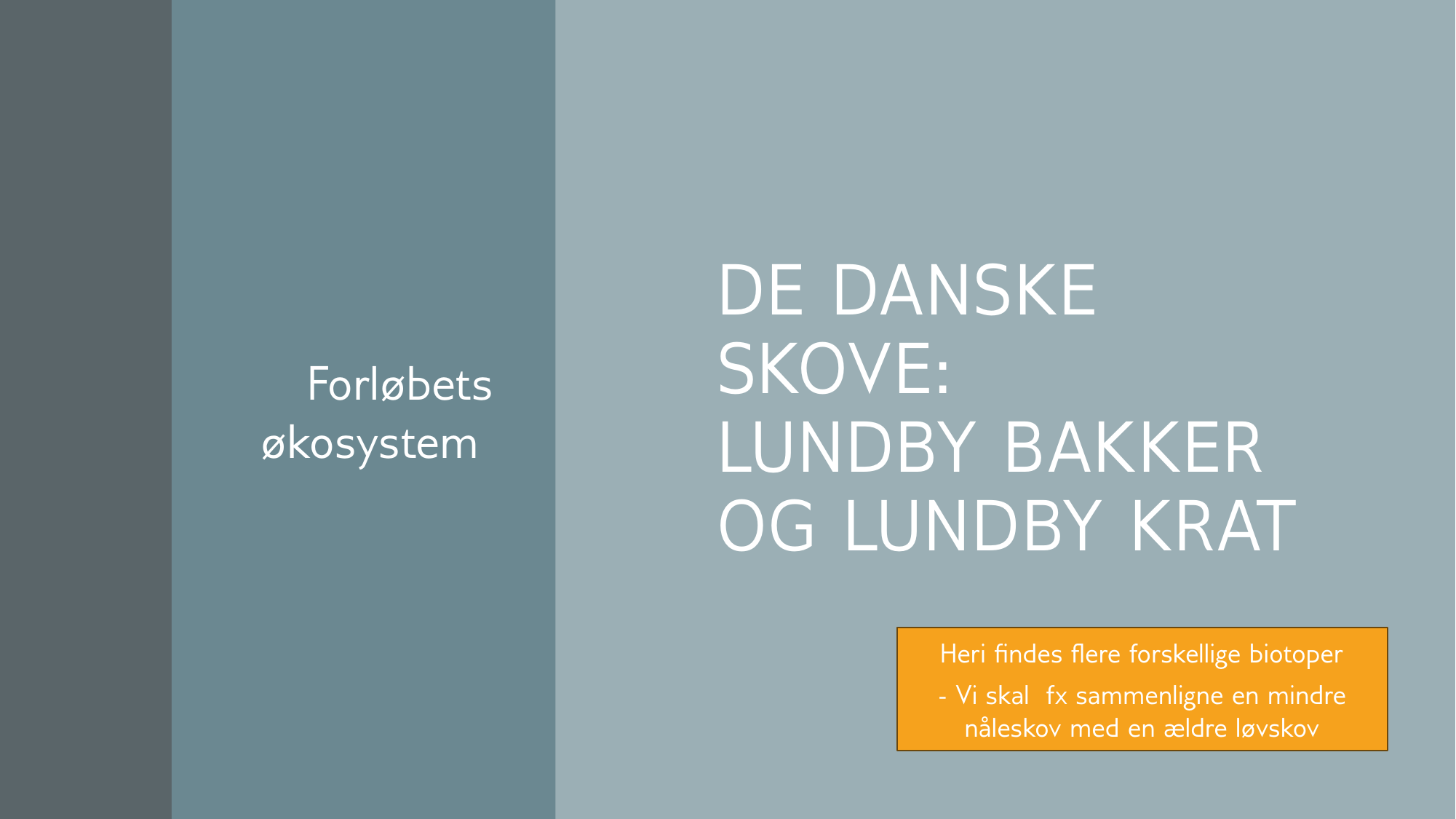

# De danske skove: Lundby Bakker og Lundby Krat
Forløbets økosystem
Heri findes flere forskellige biotoper
- Vi skal  fx sammenligne en mindre nåleskov med en ældre løvskov